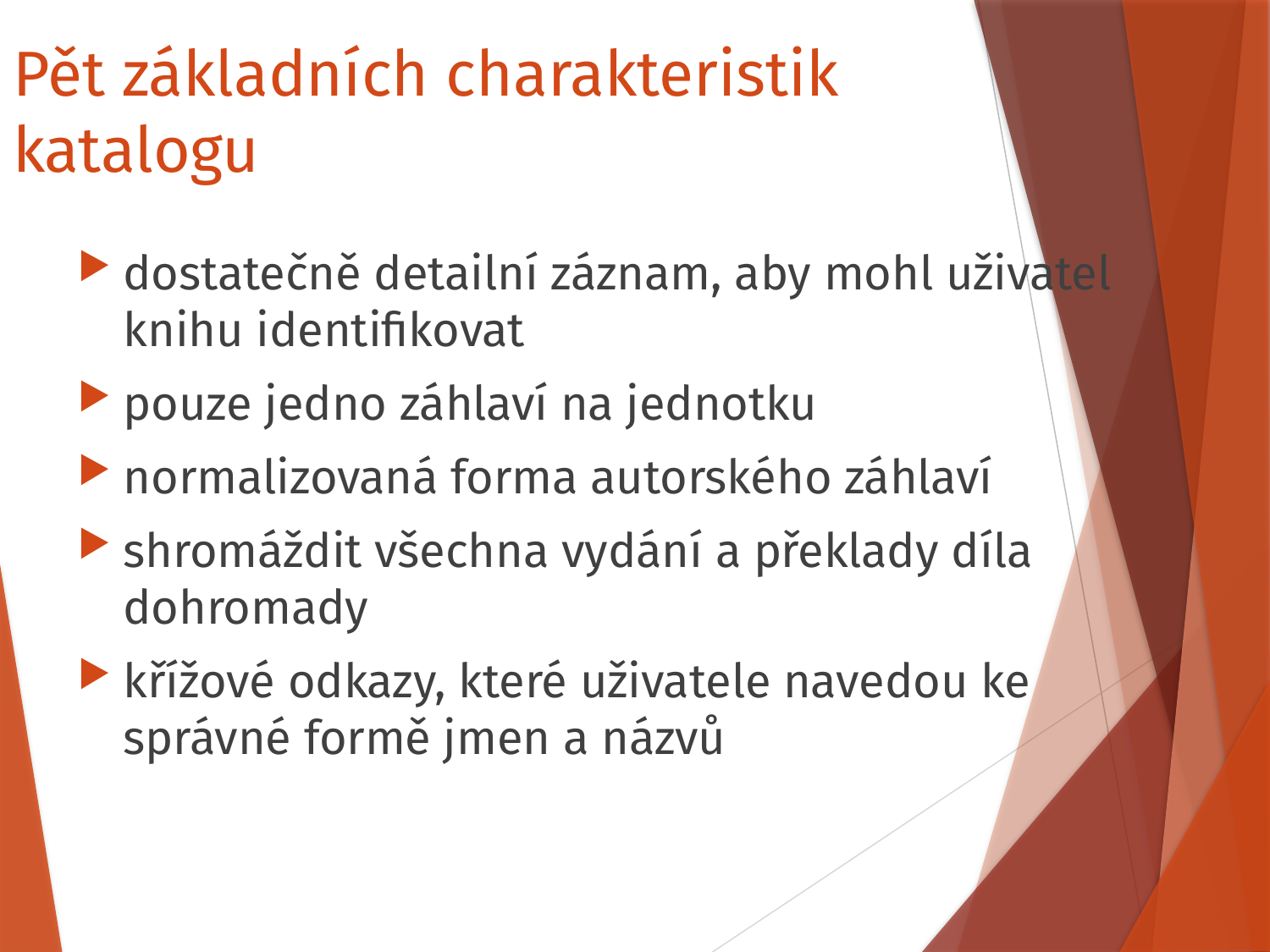

# Pět základních charakteristik katalogu
dostatečně detailní záznam, aby mohl uživatel knihu identifikovat
pouze jedno záhlaví na jednotku
normalizovaná forma autorského záhlaví
shromáždit všechna vydání a překlady díla dohromady
křížové odkazy, které uživatele navedou ke správné formě jmen a názvů